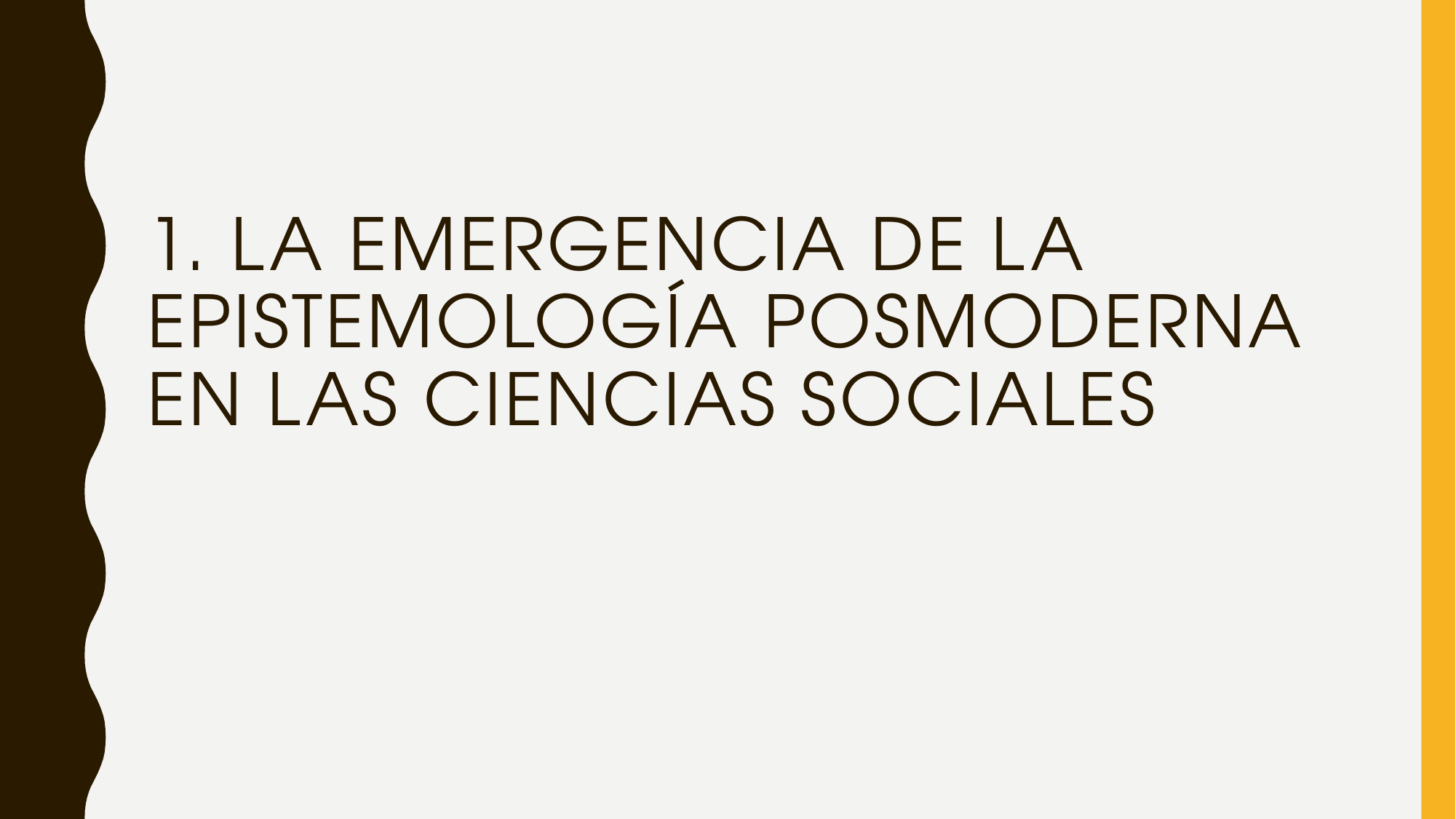

# 1. LA emergencia de la epistemología posmoderna en las ciencias sociales